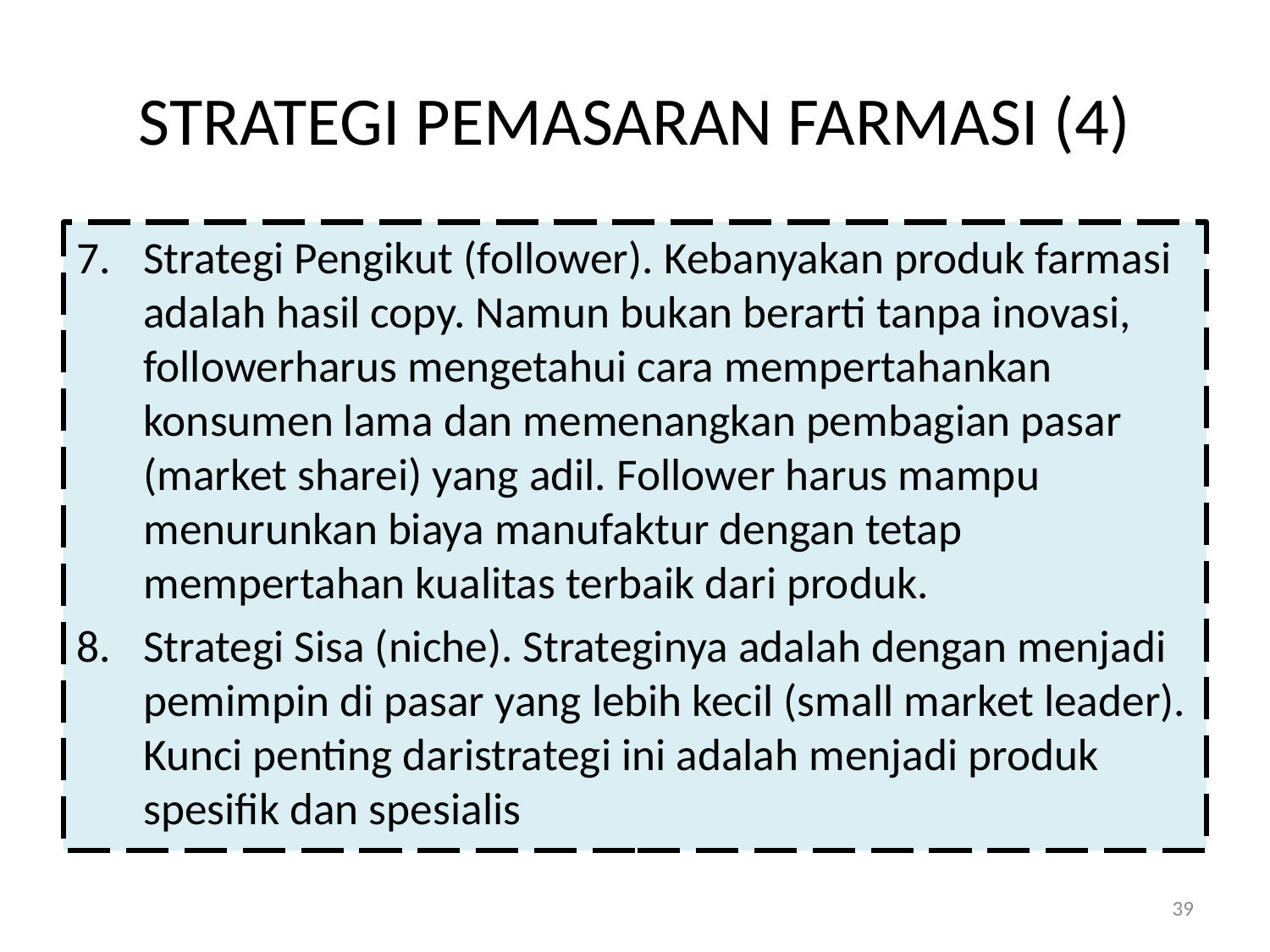

# STRATEGI PEMASARAN FARMASI (4)
Strategi Pengikut (follower). Kebanyakan produk farmasi adalah hasil copy. Namun bukan berarti tanpa inovasi, followerharus mengetahui cara mempertahankan konsumen lama dan memenangkan pembagian pasar (market sharei) yang adil. Follower harus mampu menurunkan biaya manufaktur dengan tetap mempertahan kualitas terbaik dari produk.
Strategi Sisa (niche). Strateginya adalah dengan menjadi pemimpin di pasar yang lebih kecil (small market leader). Kunci penting daristrategi ini adalah menjadi produk spesifik dan spesialis
39